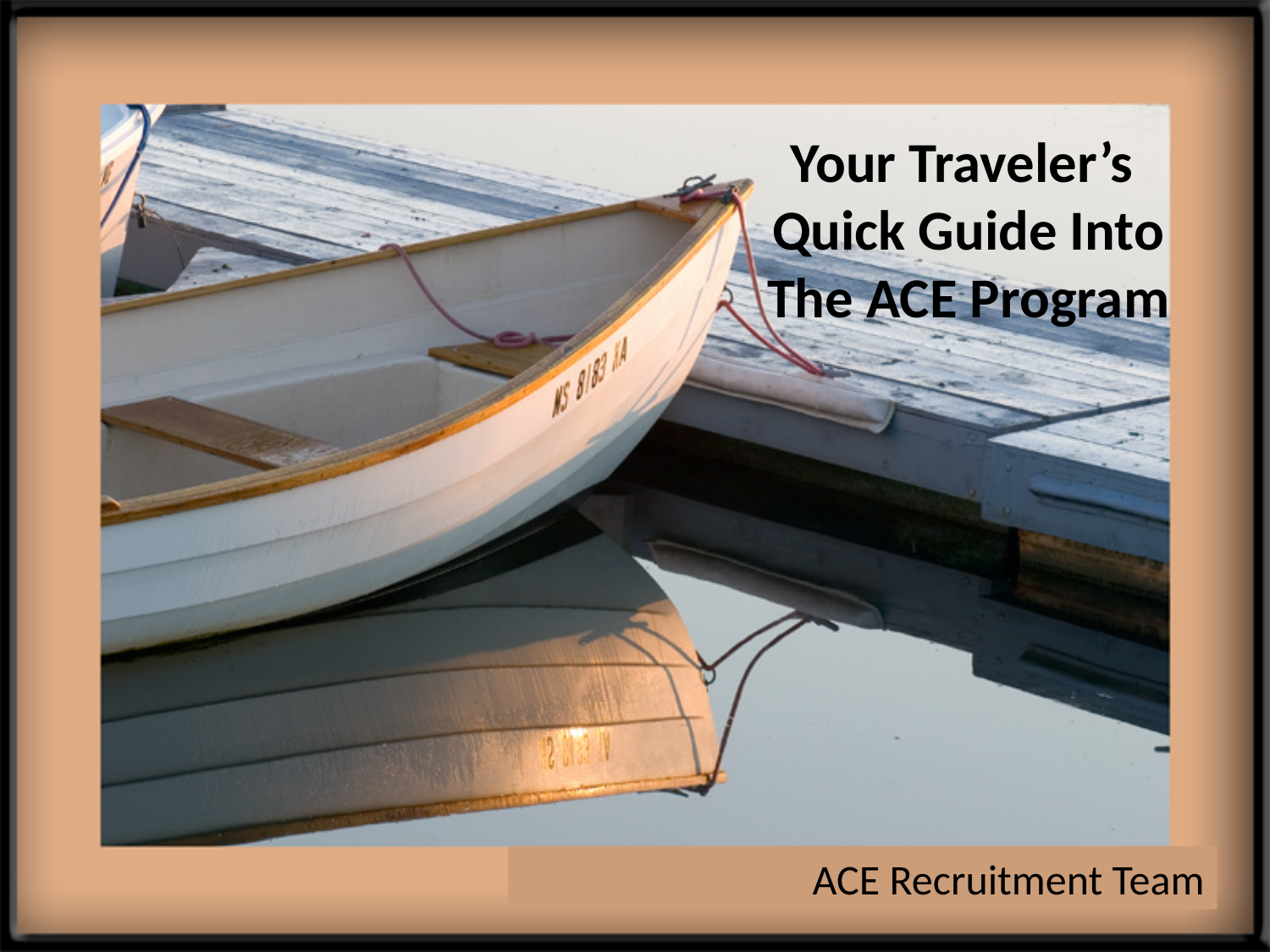

Your Traveler’s  Quick Guide Into The ACE Program
ACE Recruitment Team